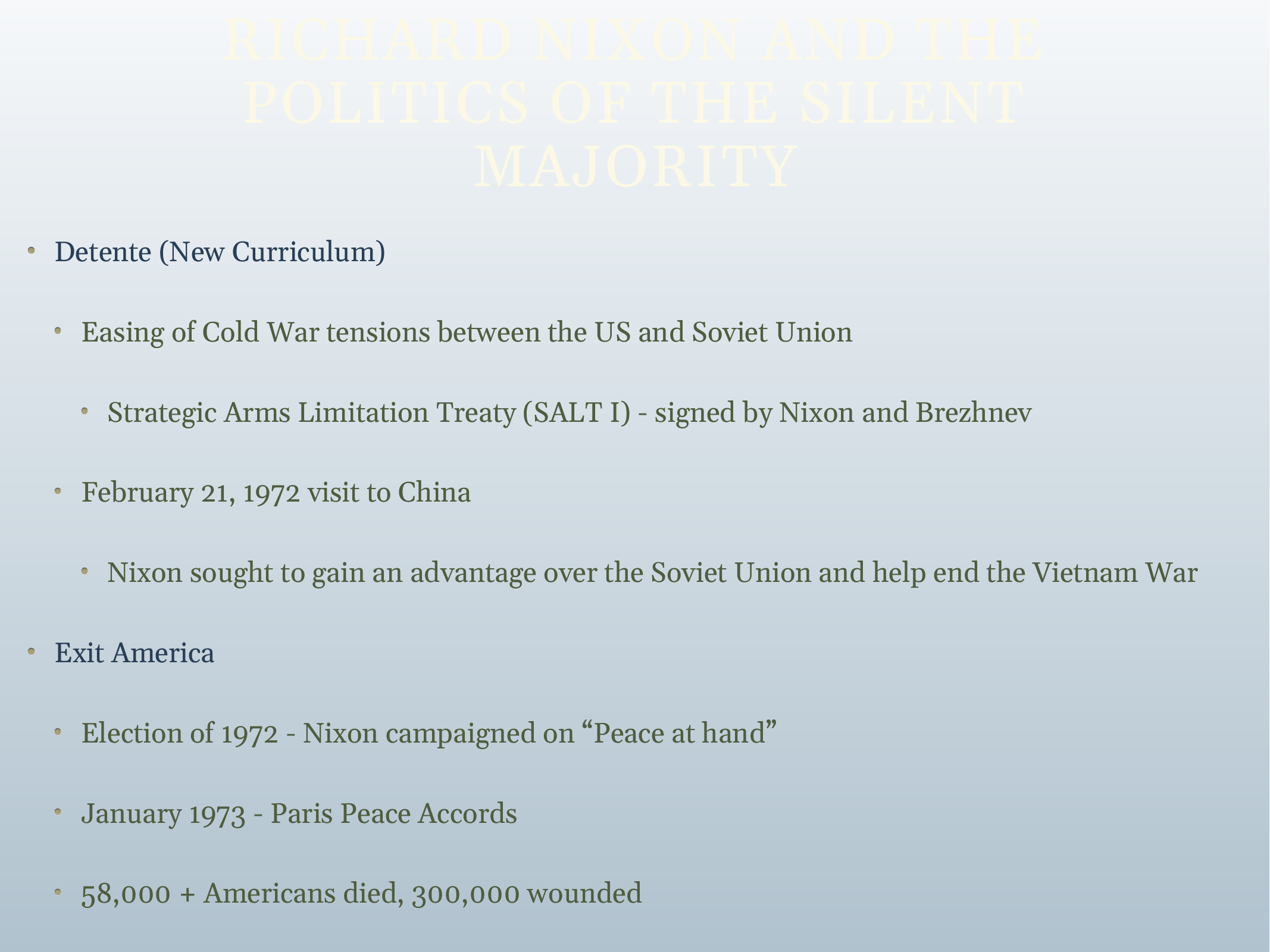

# Richard Nixon and the Politics of the Silent Majority
Detente (New Curriculum)
Easing of Cold War tensions between the US and Soviet Union
Strategic Arms Limitation Treaty (SALT I) - signed by Nixon and Brezhnev
February 21, 1972 visit to China
Nixon sought to gain an advantage over the Soviet Union and help end the Vietnam War
Exit America
Election of 1972 - Nixon campaigned on “Peace at hand”
January 1973 - Paris Peace Accords
58,000 + Americans died, 300,000 wounded